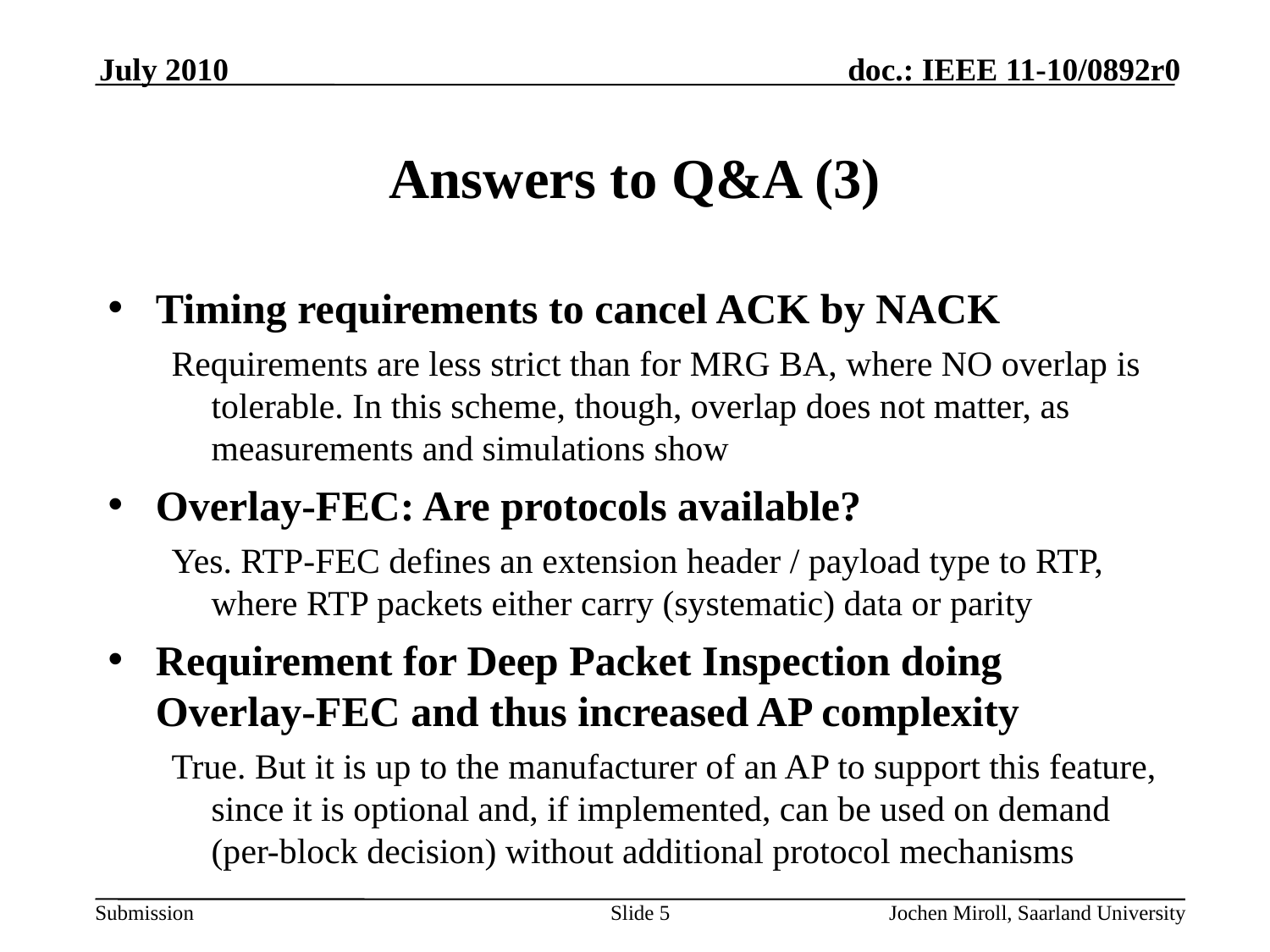

July 2010
# Answers to Q&A (3)
Timing requirements to cancel ACK by NACK
Requirements are less strict than for MRG BA, where NO overlap is tolerable. In this scheme, though, overlap does not matter, as measurements and simulations show
Overlay-FEC: Are protocols available?
Yes. RTP-FEC defines an extension header / payload type to RTP, where RTP packets either carry (systematic) data or parity
Requirement for Deep Packet Inspection doing Overlay-FEC and thus increased AP complexity
True. But it is up to the manufacturer of an AP to support this feature, since it is optional and, if implemented, can be used on demand (per-block decision) without additional protocol mechanisms
Slide 5
Jochen Miroll, Saarland University